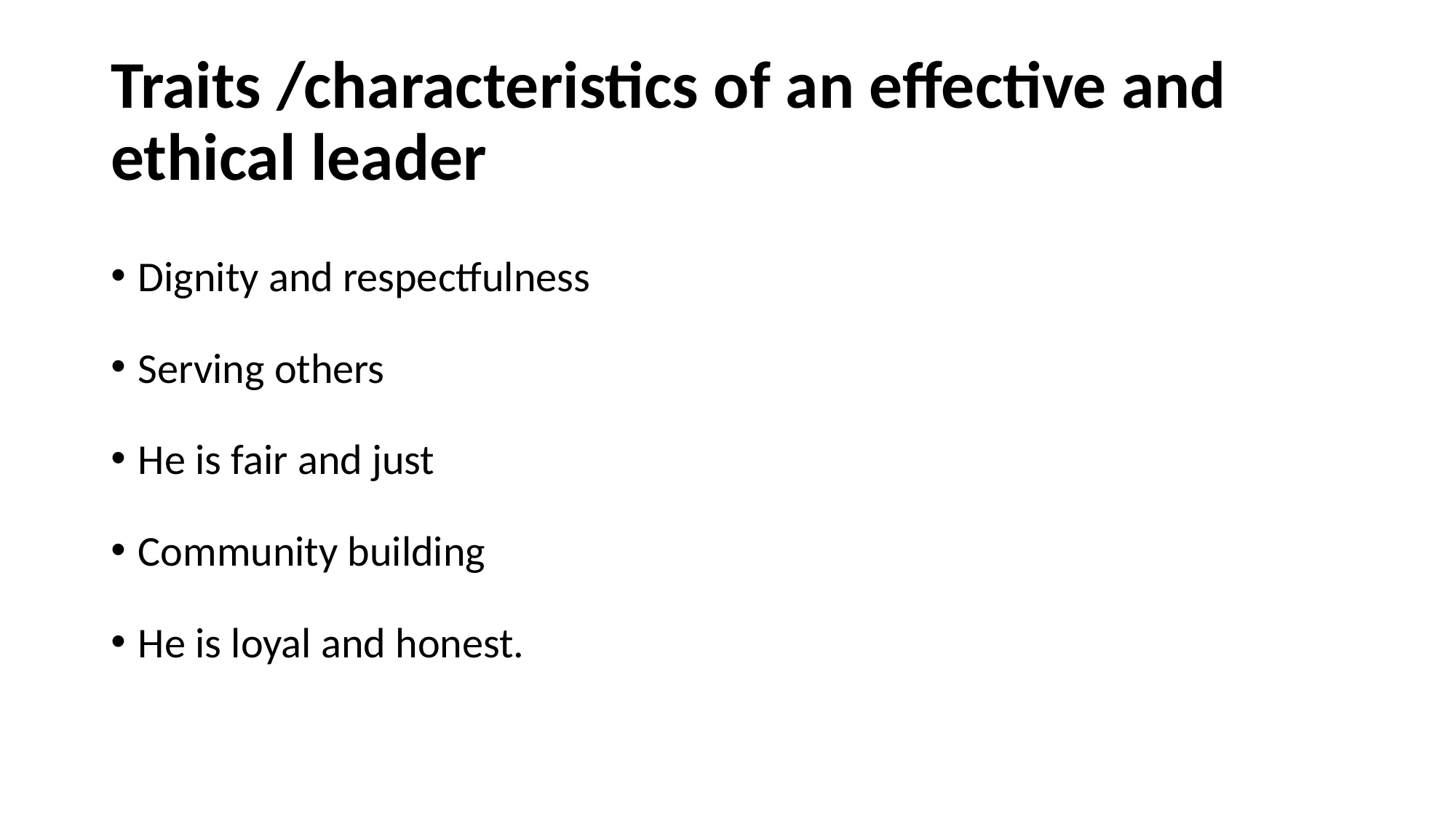

# Traits /characteristics of an effective and ethical leader
Dignity and respectfulness
Serving others
He is fair and just
Community building
He is loyal and honest.